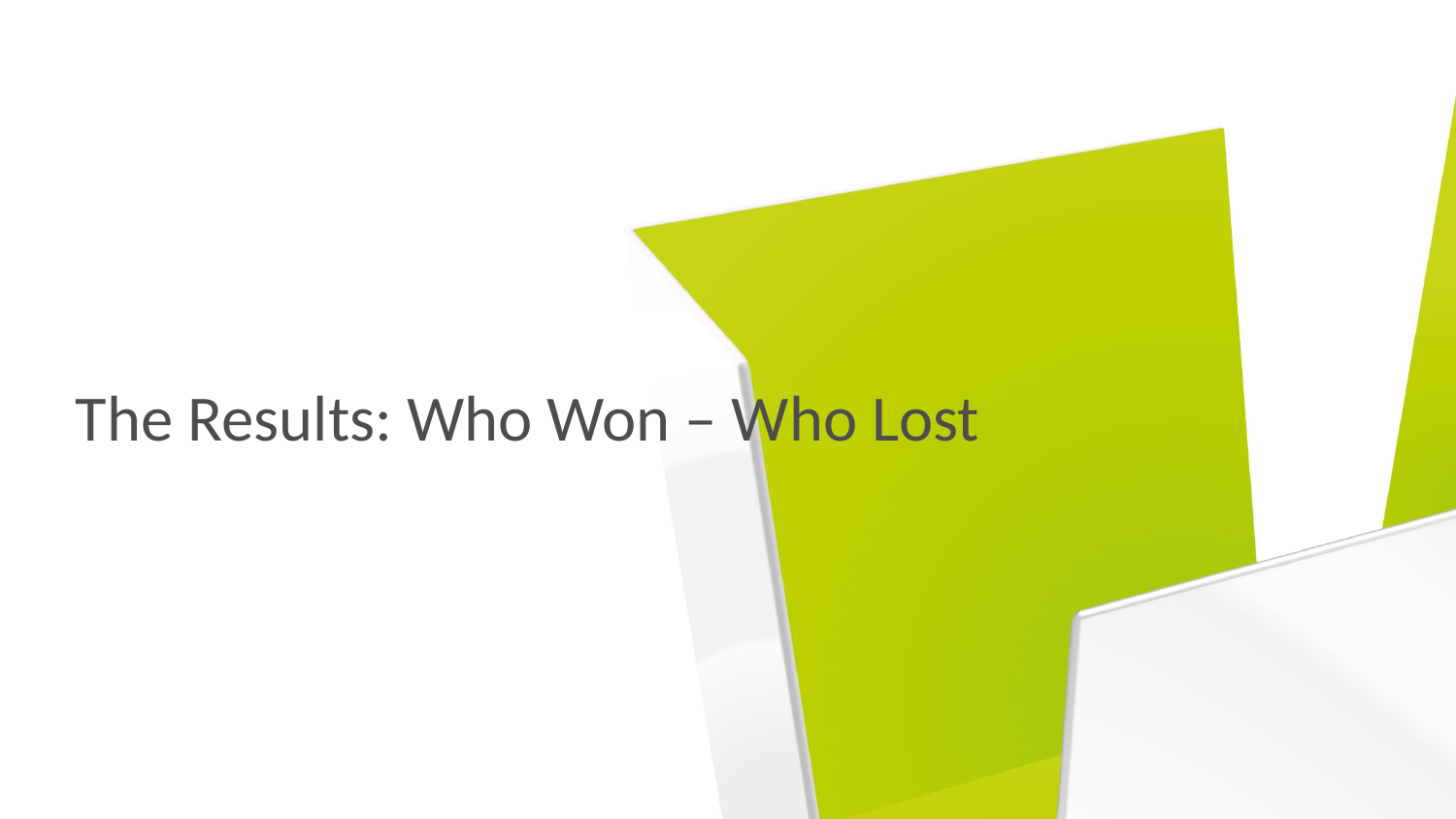

# The Results: Who Won – Who Lost